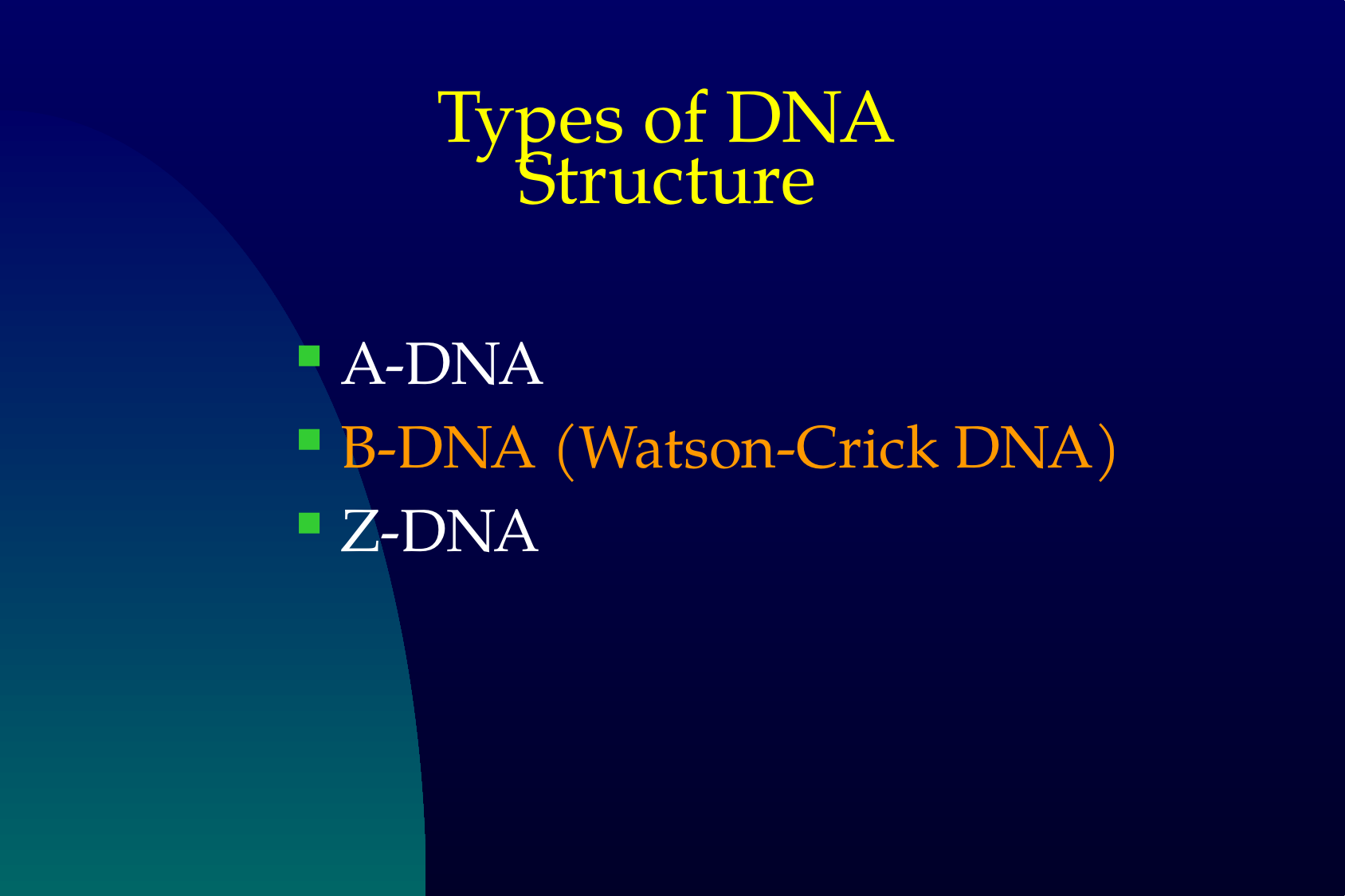

# Types of DNA Structure
A-DNA
B-DNA (Watson-Crick DNA)
Z-DNA